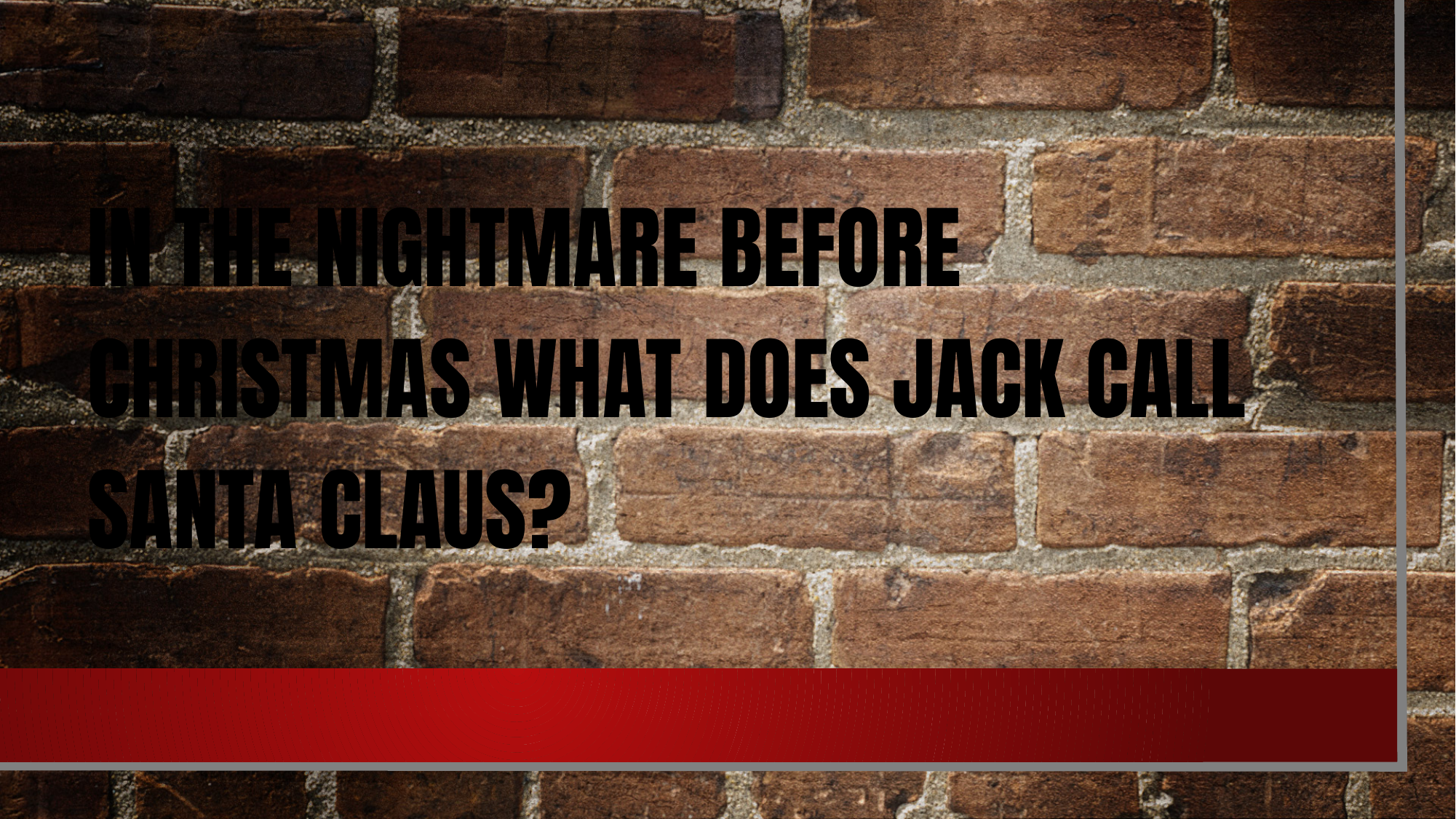

#
In the nightmare before Christmas what does jack call santa claus?